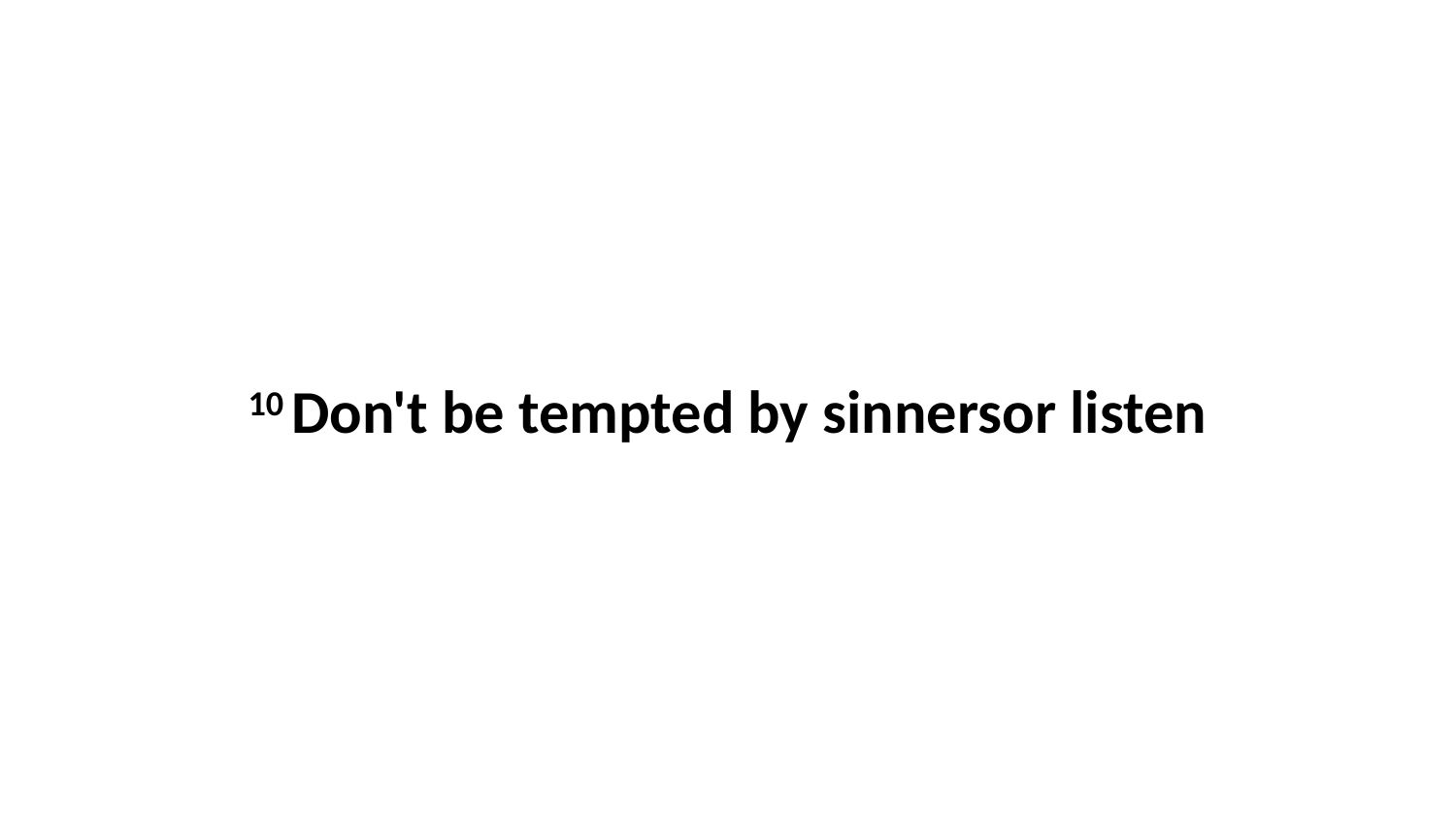

10 Don't be tempted by sinnersor listen